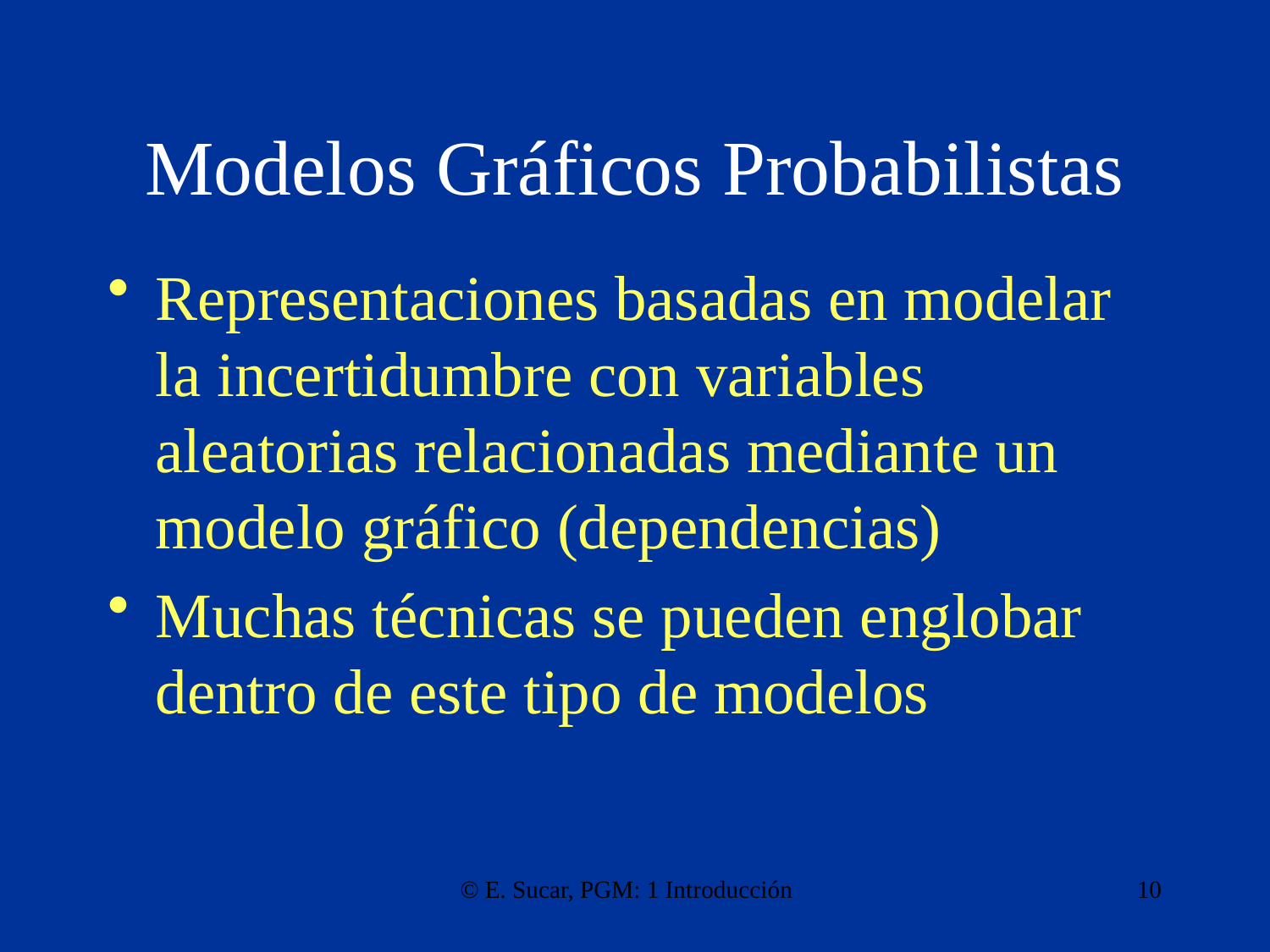

# Modelos Gráficos Probabilistas
Representaciones basadas en modelar la incertidumbre con variables aleatorias relacionadas mediante un modelo gráfico (dependencias)
Muchas técnicas se pueden englobar dentro de este tipo de modelos
© E. Sucar, PGM: 1 Introducción
10